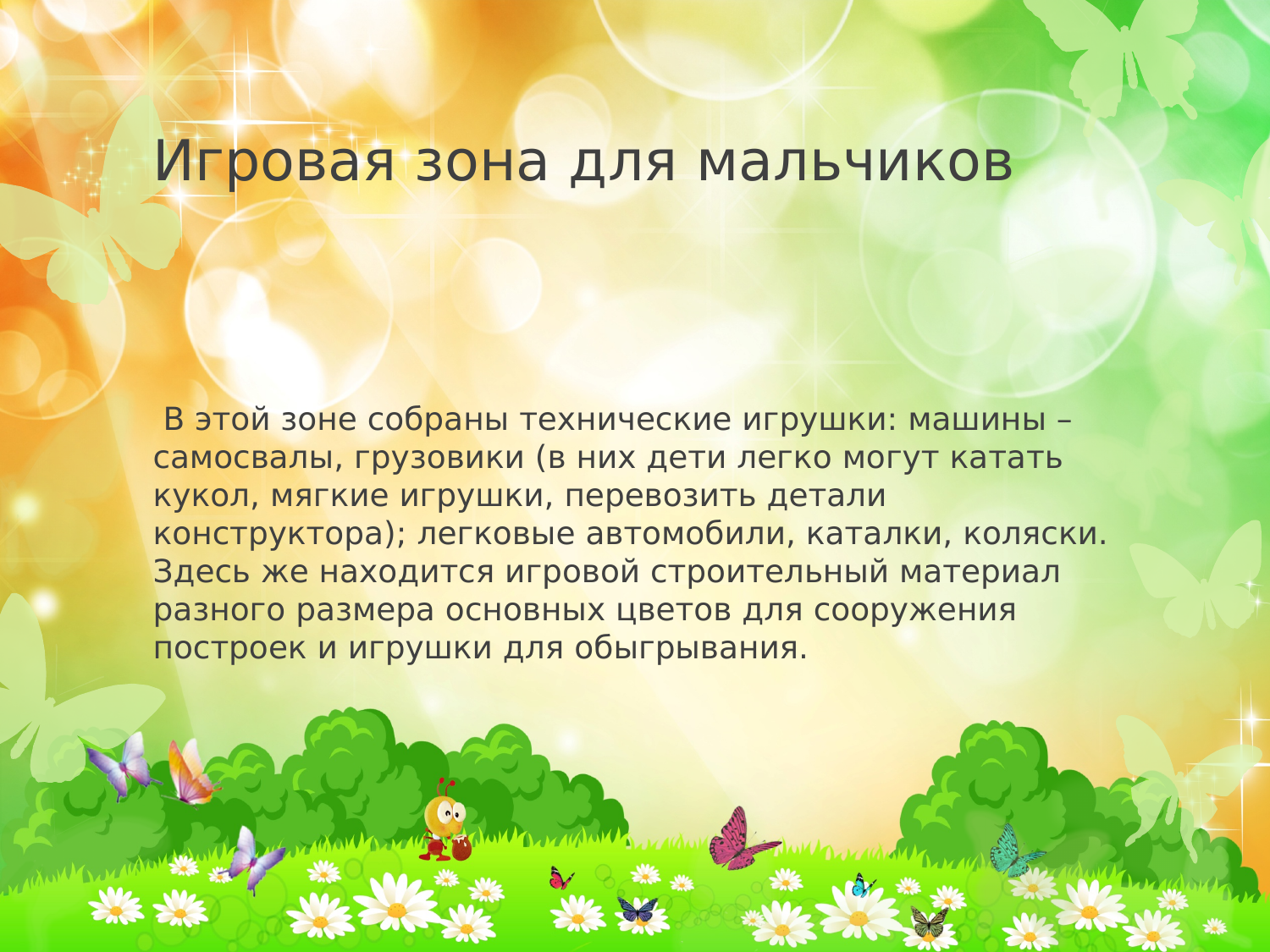

# Игровая зона для мальчиков
 В этой зоне собраны технические игрушки: машины – самосвалы, грузовики (в них дети легко могут катать кукол, мягкие игрушки, перевозить детали конструктора); легковые автомобили, каталки, коляски. Здесь же находится игровой строительный материал разного размера основных цветов для сооружения построек и игрушки для обыгрывания.